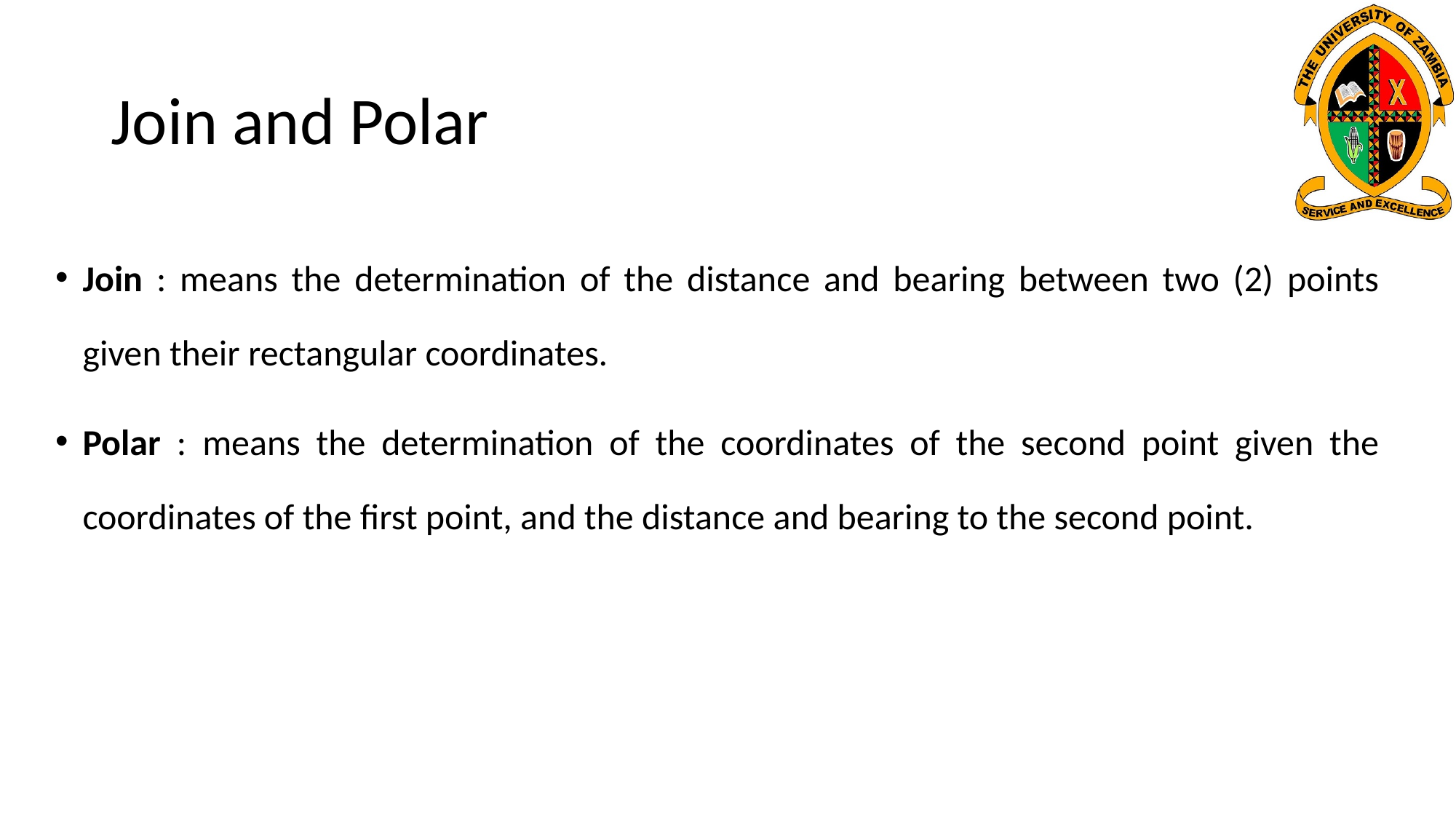

# Join and Polar
Join : means the determination of the distance and bearing between two (2) points given their rectangular coordinates.
Polar : means the determination of the coordinates of the second point given the coordinates of the first point, and the distance and bearing to the second point.